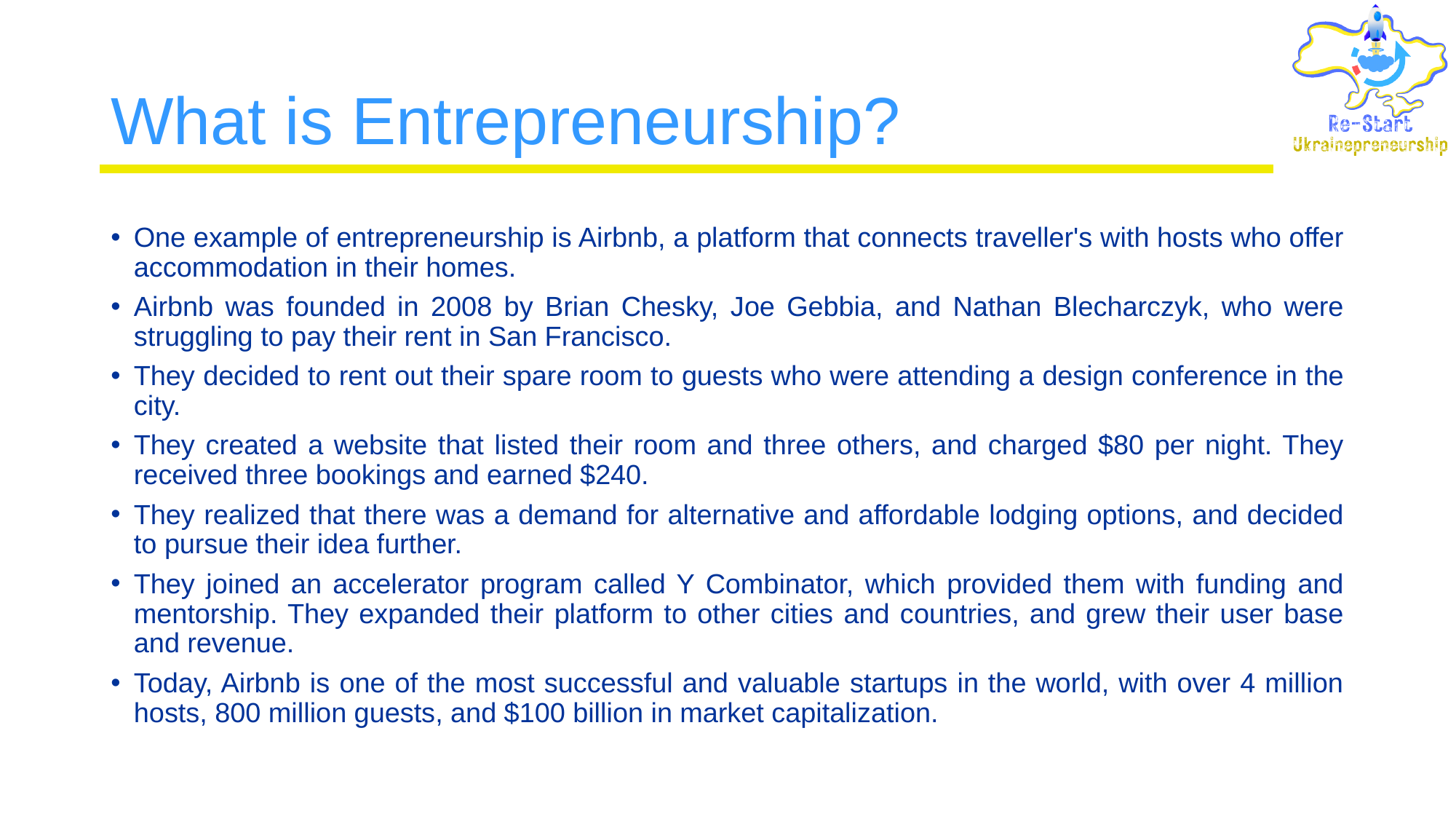

# What is Entrepreneurship?
One example of entrepreneurship is Airbnb, a platform that connects traveller's with hosts who offer accommodation in their homes.
Airbnb was founded in 2008 by Brian Chesky, Joe Gebbia, and Nathan Blecharczyk, who were struggling to pay their rent in San Francisco.
They decided to rent out their spare room to guests who were attending a design conference in the city.
They created a website that listed their room and three others, and charged $80 per night. They received three bookings and earned $240.
They realized that there was a demand for alternative and affordable lodging options, and decided to pursue their idea further.
They joined an accelerator program called Y Combinator, which provided them with funding and mentorship. They expanded their platform to other cities and countries, and grew their user base and revenue.
Today, Airbnb is one of the most successful and valuable startups in the world, with over 4 million hosts, 800 million guests, and $100 billion in market capitalization.